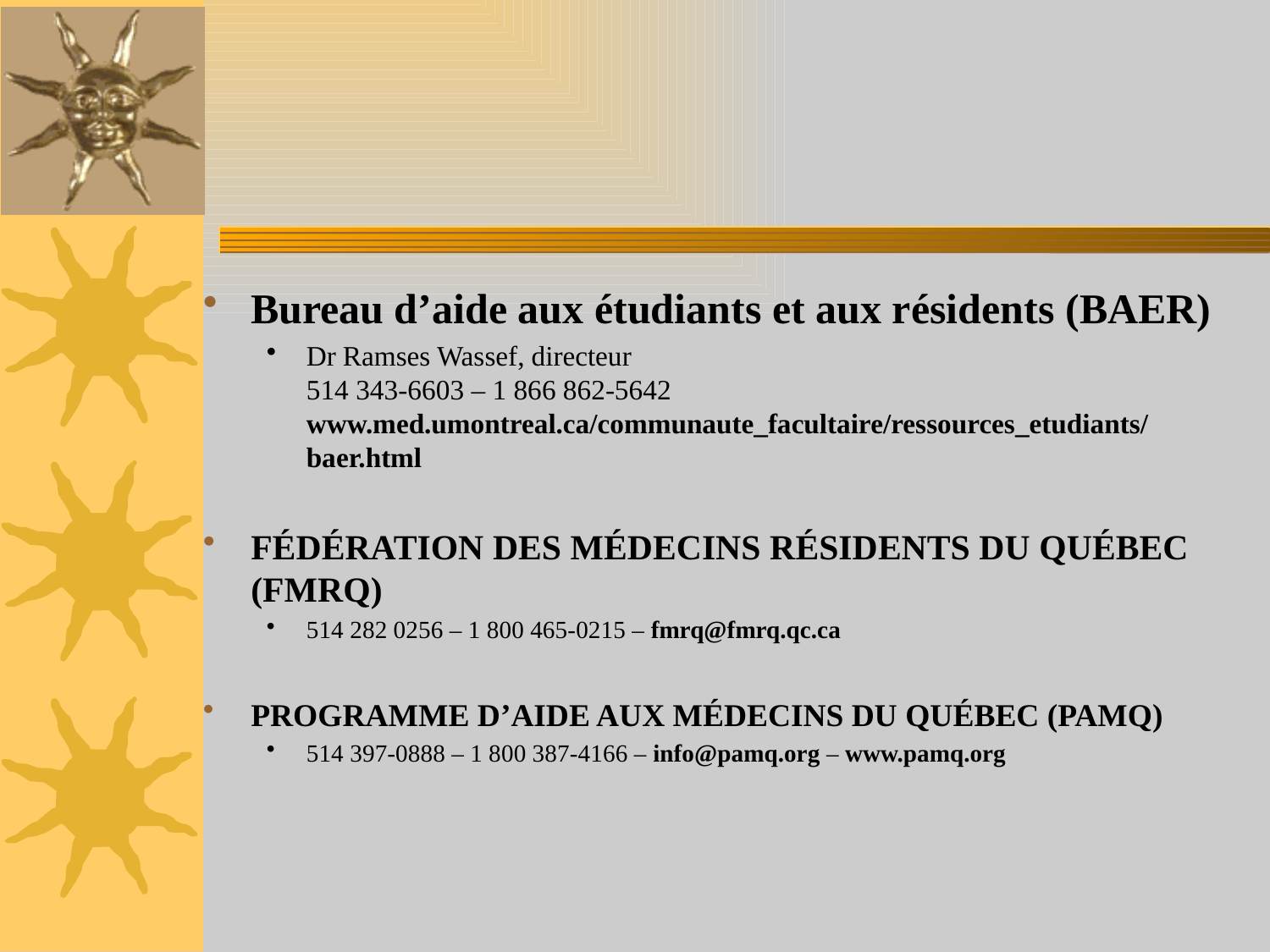

#
Bureau d’aide aux étudiants et aux résidents (BAER)
Dr Ramses Wassef, directeur
514 343-6603 – 1 866 862-5642 www.med.umontreal.ca/communaute_facultaire/ressources_etudiants/ baer.html

FÉDÉRATION DES MÉDECINS RÉSIDENTS DU QUÉBEC (FMRQ)
514 282 0256 – 1 800 465-0215 – fmrq@fmrq.qc.ca

PROGRAMME D’AIDE AUX MÉDECINS DU QUÉBEC (PAMQ)
514 397-0888 – 1 800 387-4166 – info@pamq.org – www.pamq.org